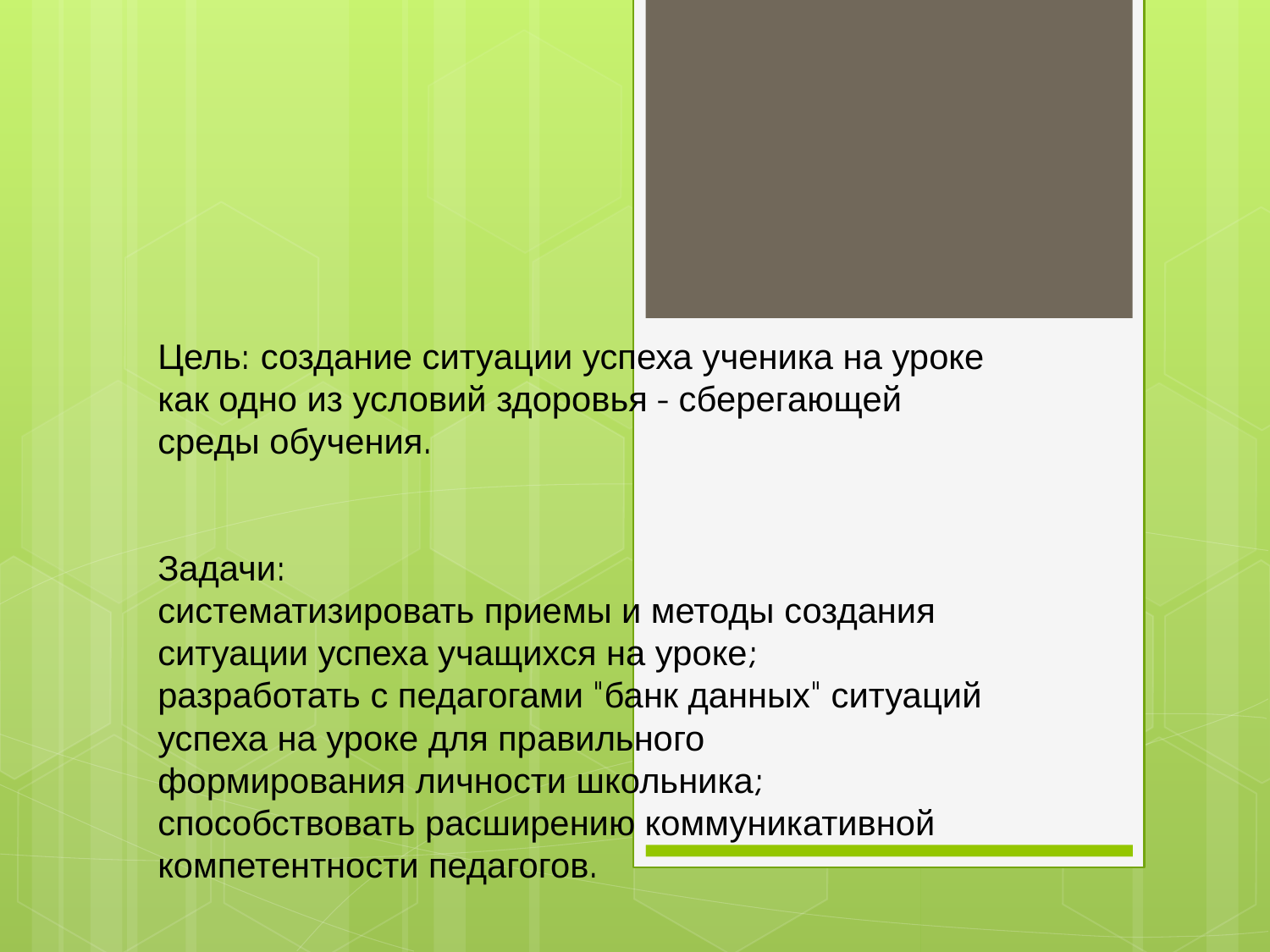

# Цель: создание ситуации успеха ученика на уроке как одно из условий здоровья - сберегающей среды обучения. Задачи: систематизировать приемы и методы создания ситуации успеха учащихся на уроке; разработать с педагогами "банк данных" ситуаций успеха на уроке для правильного формирования личности школьника; способствовать расширению коммуникативной компетентности педагогов.